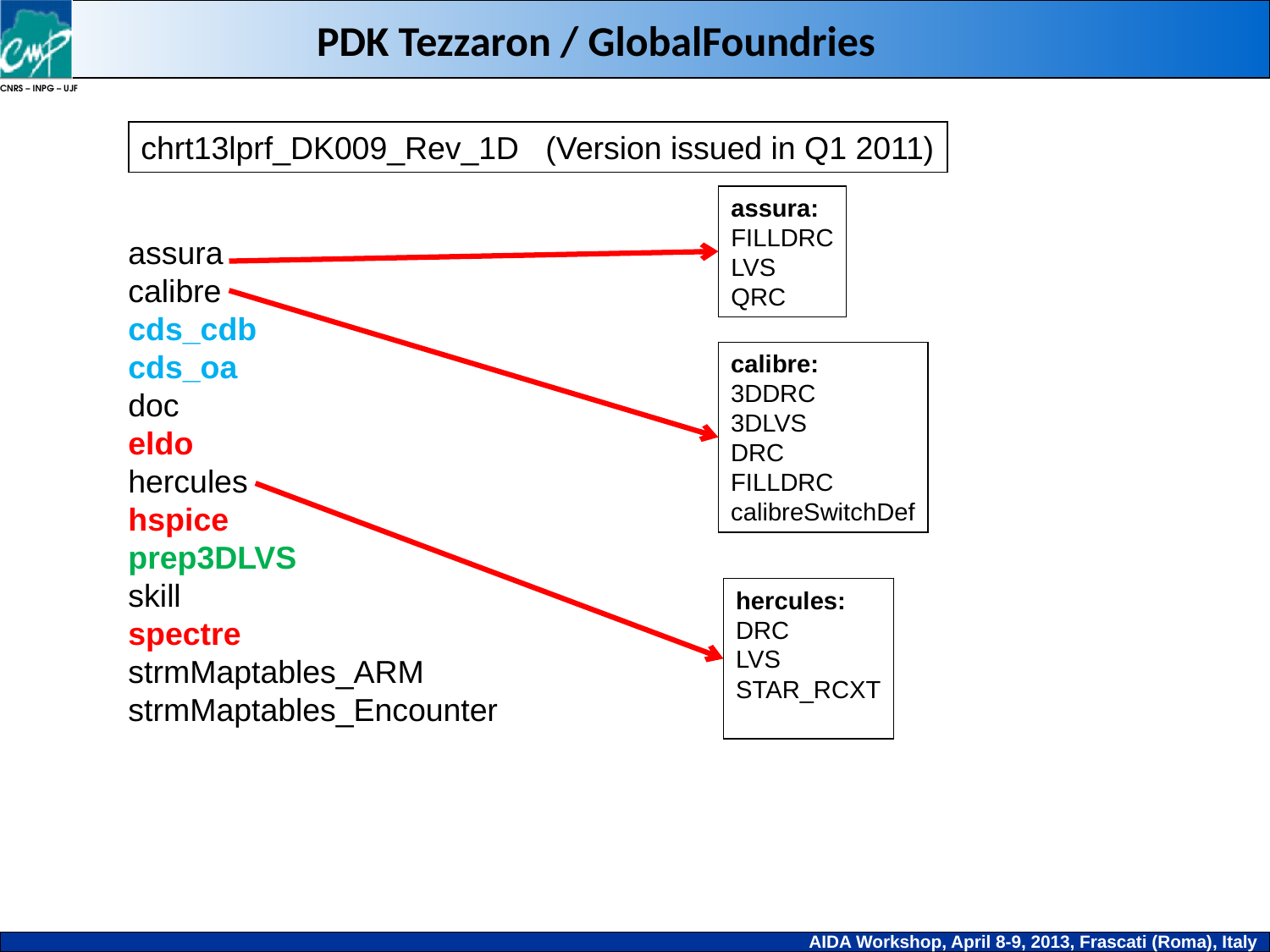

PDK Tezzaron / GlobalFoundries
chrt13lprf_DK009_Rev_1D   (Version issued in Q1 2011)
assura:
FILLDRC
LVS
QRC
assura
calibre
cds_cdb
cds_oa
doc
eldo
hercules
hspice
prep3DLVS
skill
spectre
strmMaptables_ARM
strmMaptables_Encounter

calibre:
3DDRC
3DLVS
DRC
FILLDRC
calibreSwitchDef
hercules:
DRC
LVS
STAR_RCXT